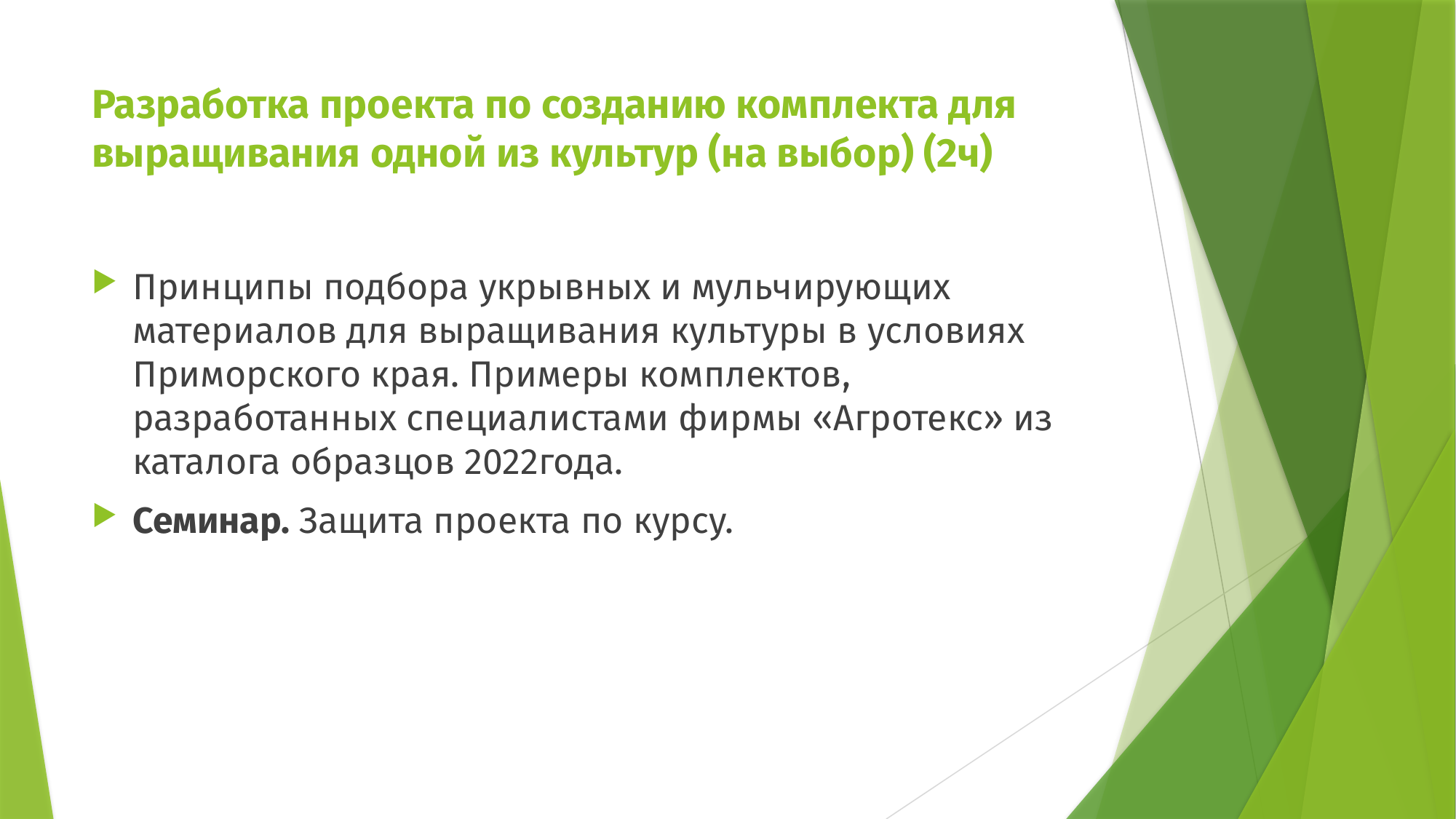

# Разработка проекта по созданию комплекта для выращивания одной из культур (на выбор) (2ч)
Принципы подбора укрывных и мульчирующих материалов для выращивания культуры в условиях Приморского края. Примеры комплектов, разработанных специалистами фирмы «Агротекс» из каталога образцов 2022года.
Семинар. Защита проекта по курсу.